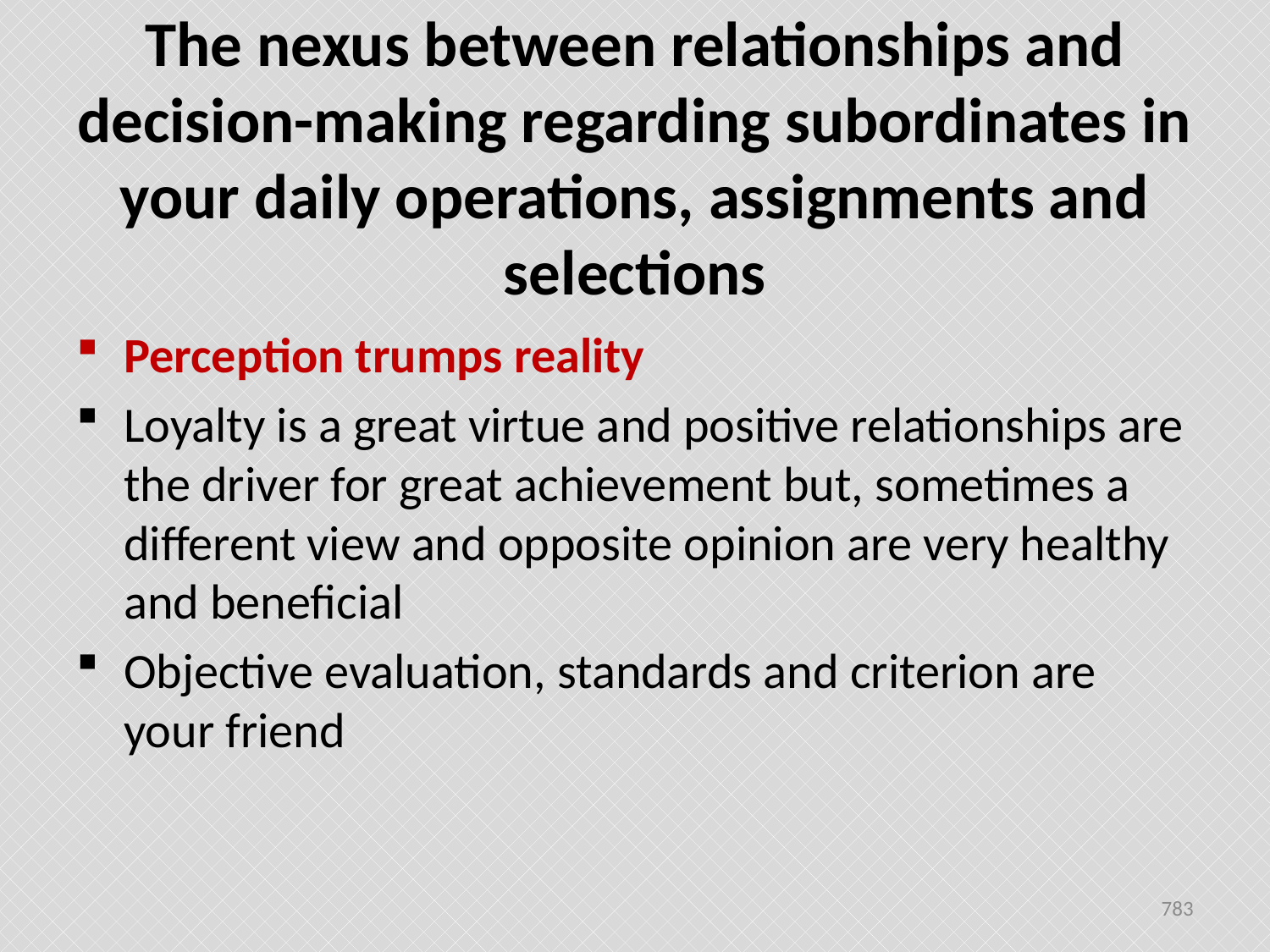

# The nexus between relationships and decision-making regarding subordinates in your daily operations, assignments and selections
Perception trumps reality
Loyalty is a great virtue and positive relationships are the driver for great achievement but, sometimes a different view and opposite opinion are very healthy and beneficial
Objective evaluation, standards and criterion are your friend

783